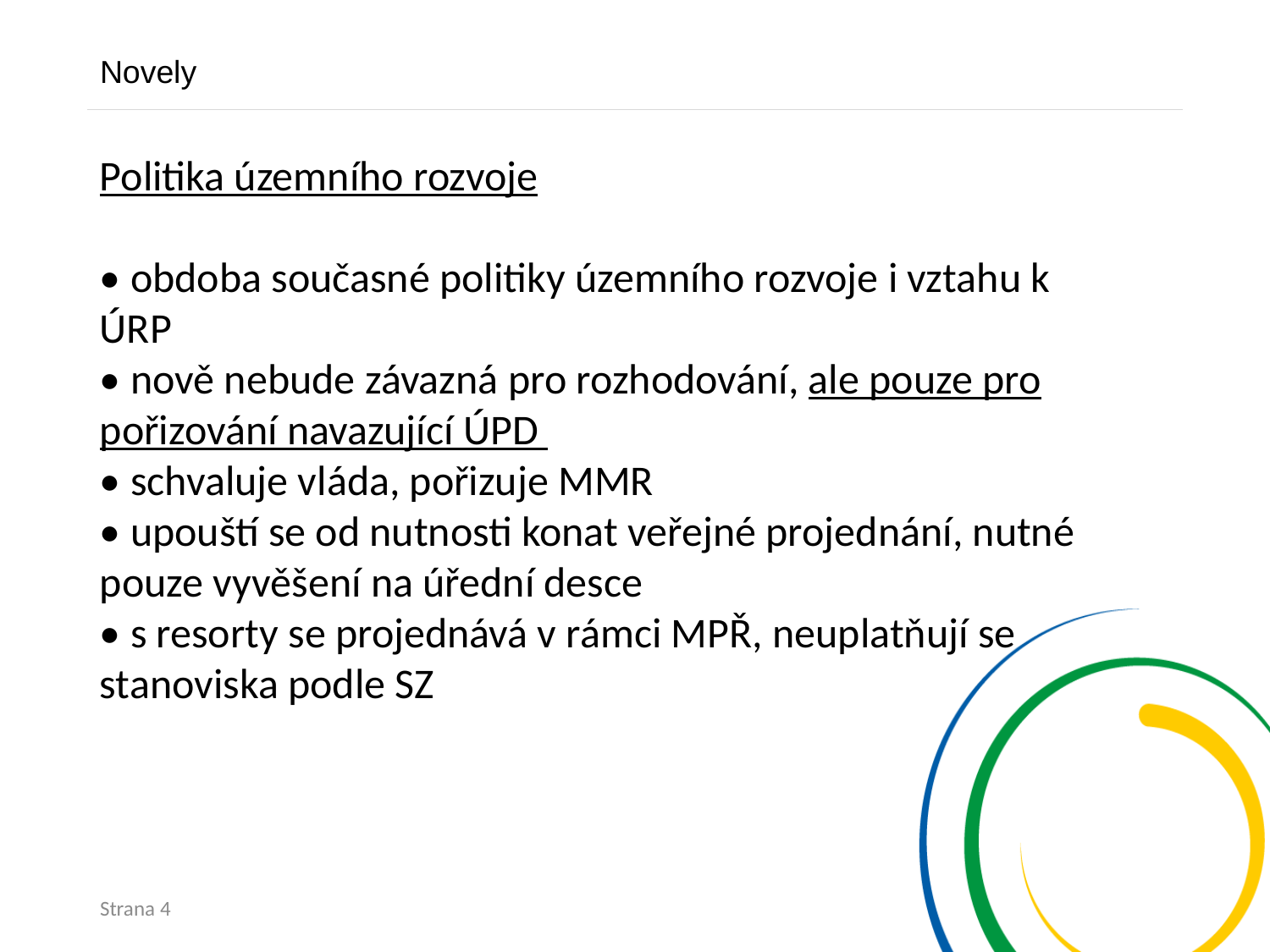

Novely
Politika územního rozvoje

• obdoba současné politiky územního rozvoje i vztahu k ÚRP
• nově nebude závazná pro rozhodování, ale pouze pro pořizování navazující ÚPD
• schvaluje vláda, pořizuje MMR
• upouští se od nutnosti konat veřejné projednání, nutné pouze vyvěšení na úřední desce
• s resorty se projednává v rámci MPŘ, neuplatňují se stanoviska podle SZ
Strana 4